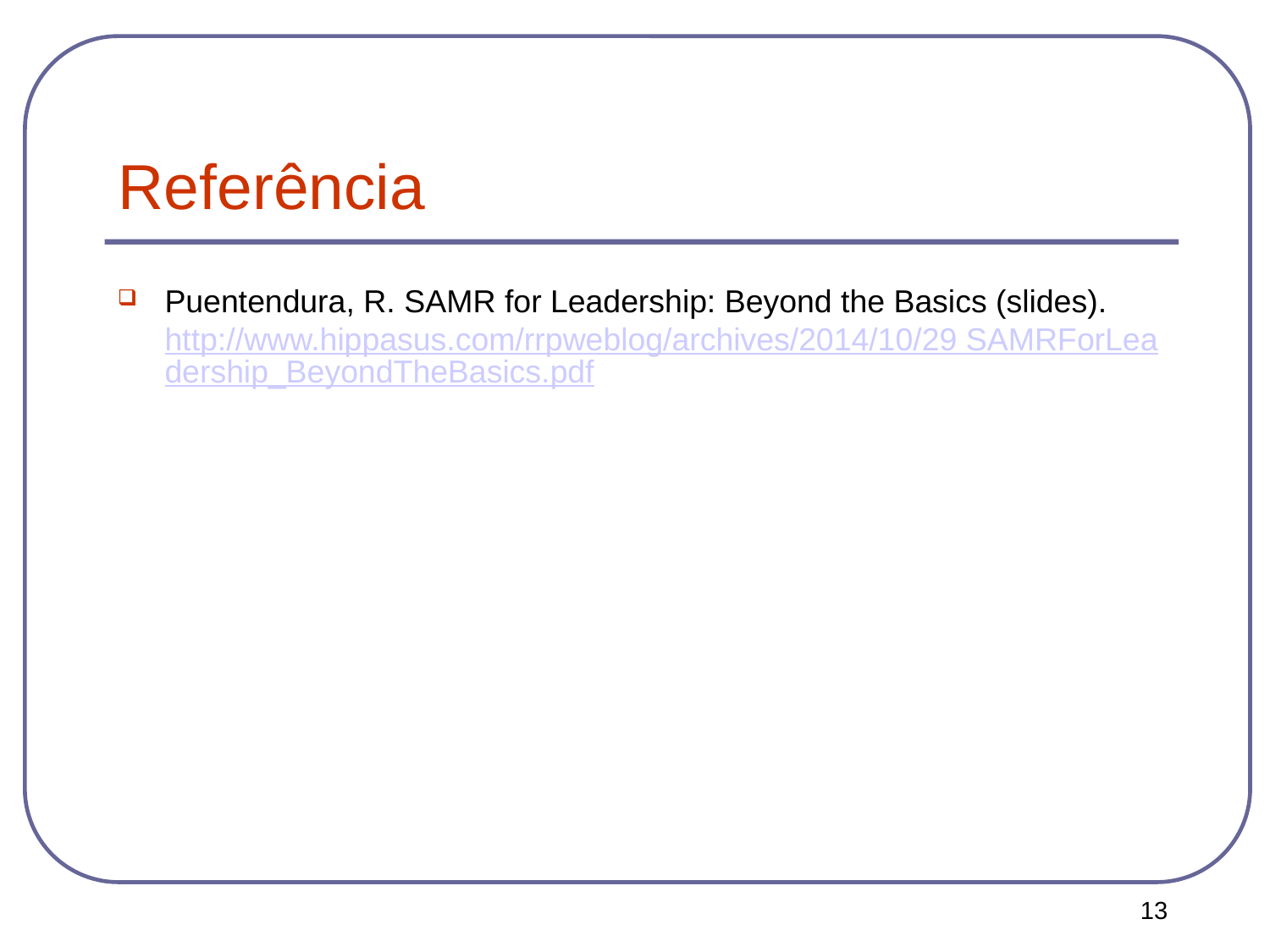

Referência
Puentendura, R. SAMR for Leadership: Beyond the Basics (slides). http://www.hippasus.com/rrpweblog/archives/2014/10/29 SAMRForLeadership_BeyondTheBasics.pdf

13